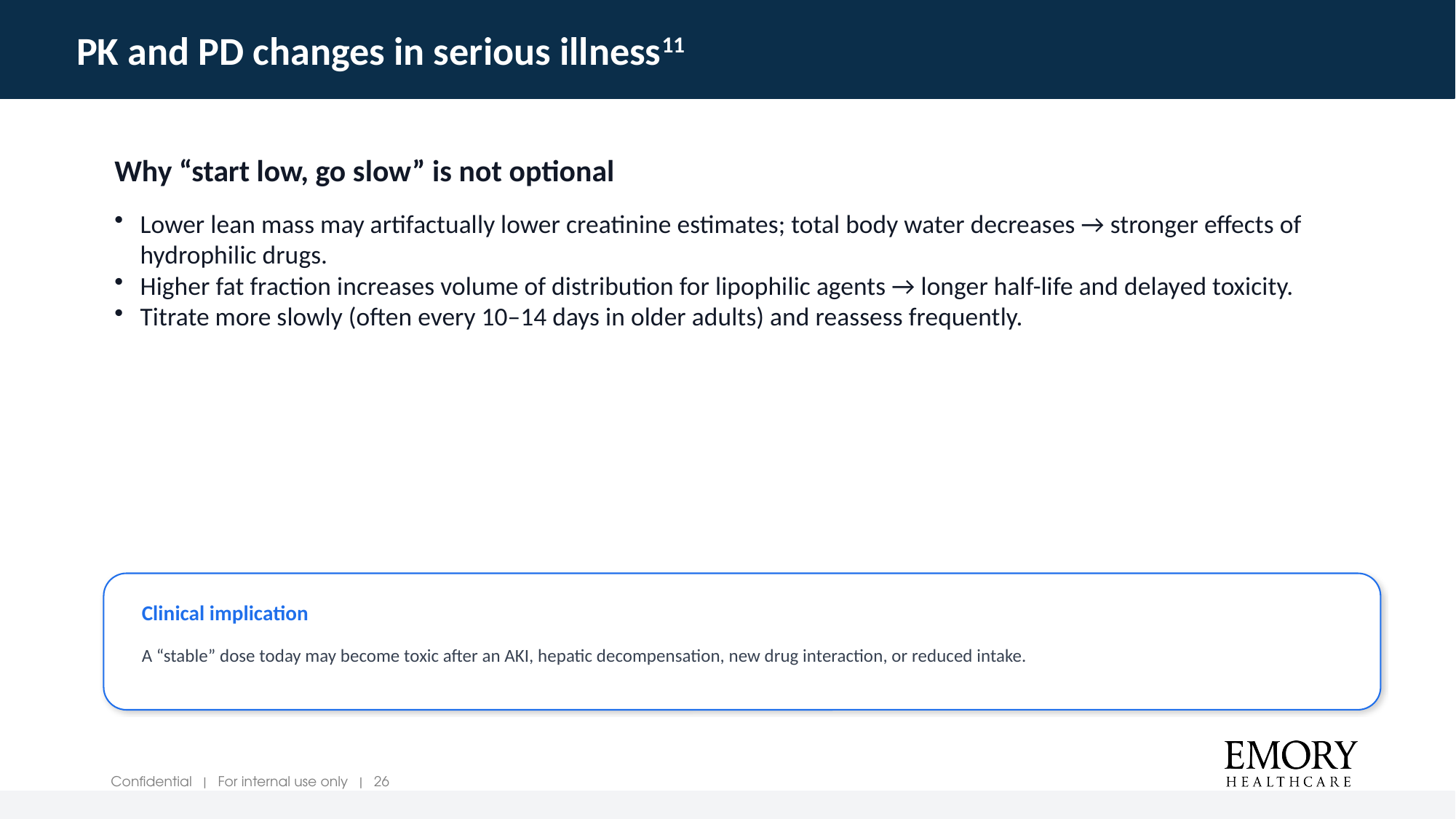

PK and PD changes in serious illness11
Why “start low, go slow” is not optional
Lower lean mass may artifactually lower creatinine estimates; total body water decreases → stronger effects of hydrophilic drugs.
Higher fat fraction increases volume of distribution for lipophilic agents → longer half-life and delayed toxicity.
Titrate more slowly (often every 10–14 days in older adults) and reassess frequently.

Clinical implication
A “stable” dose today may become toxic after an AKI, hepatic decompensation, new drug interaction, or reduced intake.